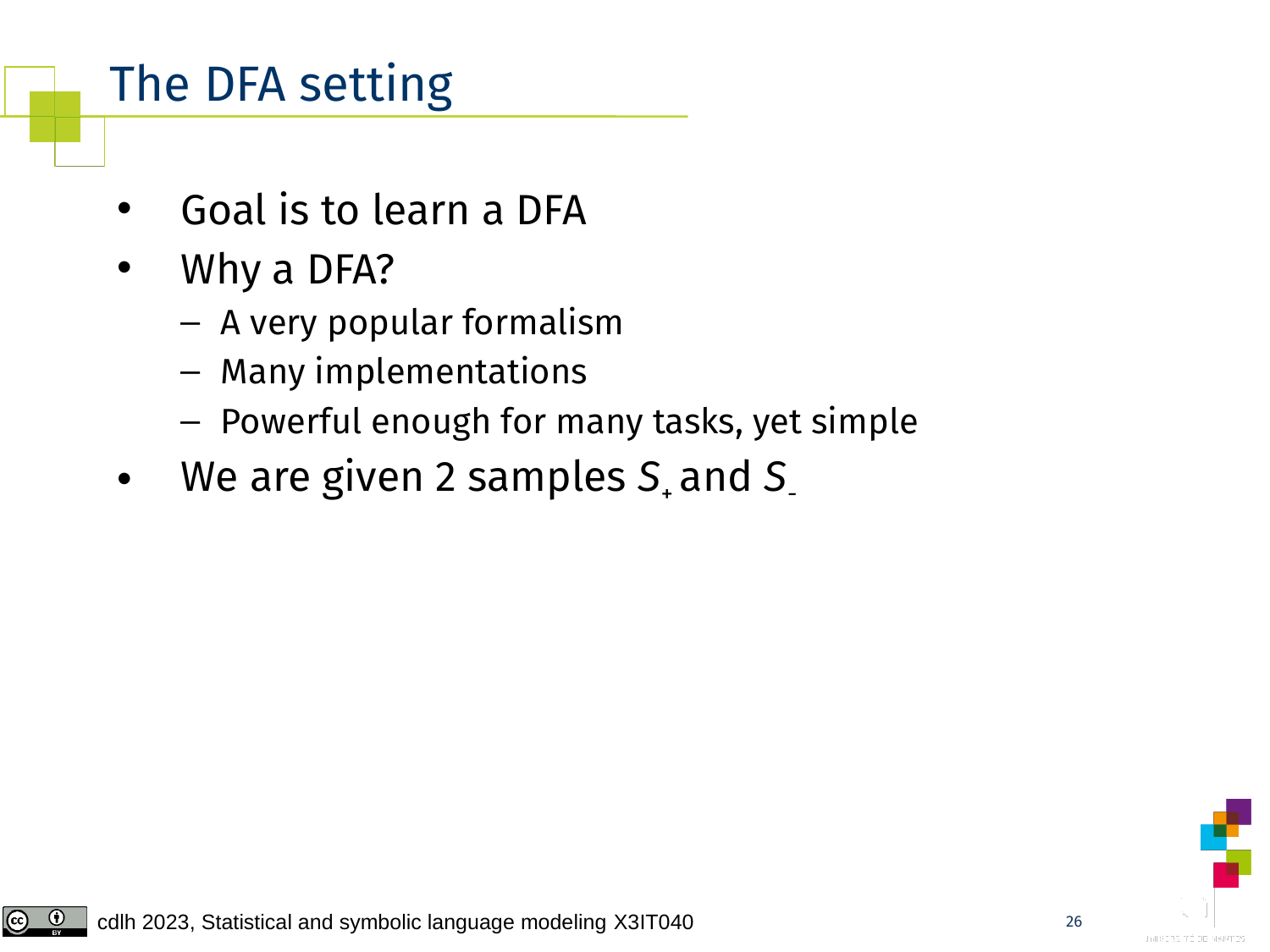

# The DFA setting
Goal is to learn a DFA
Why a DFA?
A very popular formalism
Many implementations
Powerful enough for many tasks, yet simple
We are given 2 samples S+ and S-
26